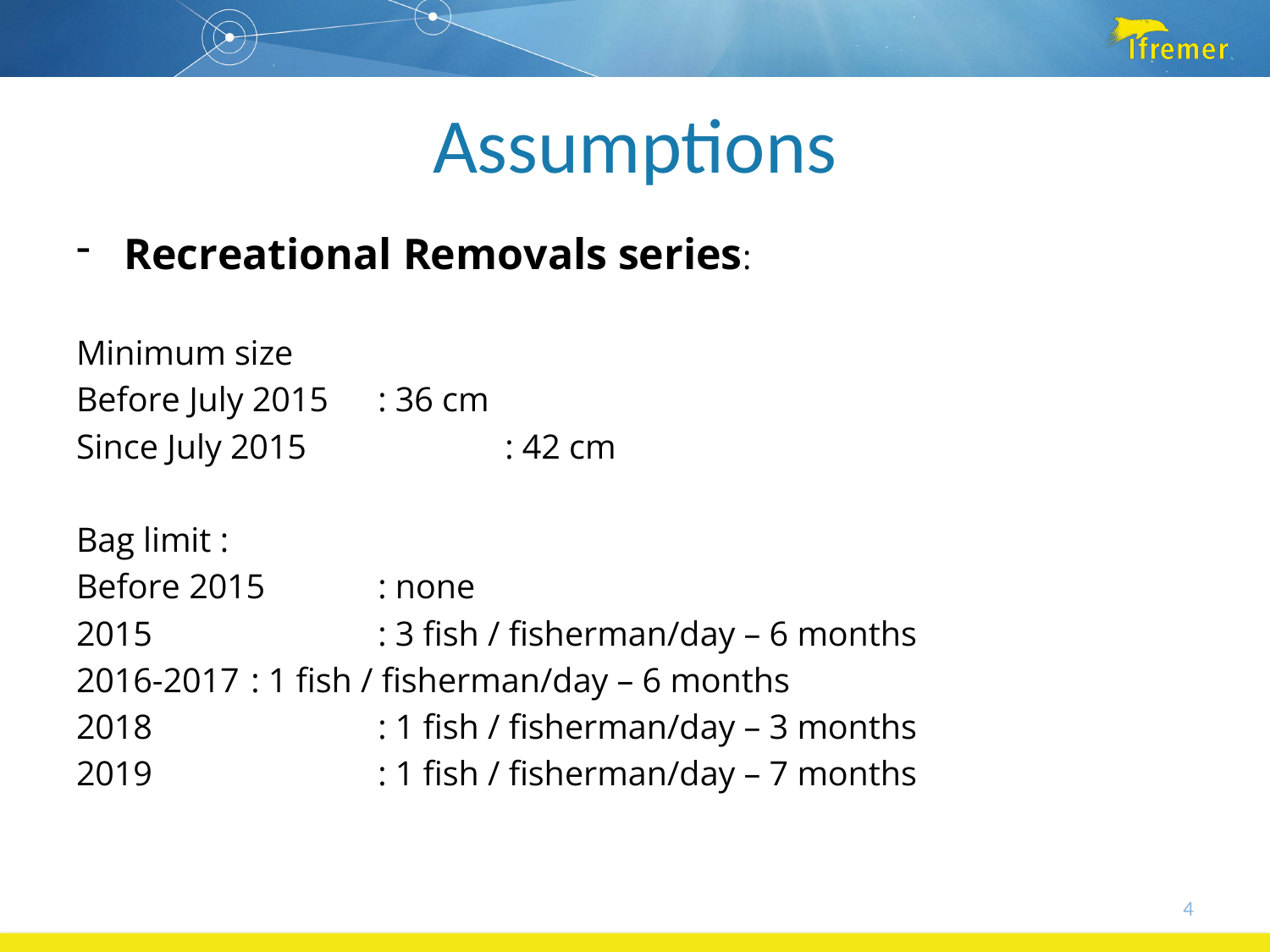

# Assumptions
Recreational Removals series:

Minimum size
Before July 2015 	: 36 cm
Since July 2015 		: 42 cm

Bag limit :
Before 2015	: none
2015 		: 3 fish / fisherman/day – 6 months
2016-2017 	: 1 fish / fisherman/day – 6 months
2018 		: 1 fish / fisherman/day – 3 months
2019		: 1 fish / fisherman/day – 7 months

4